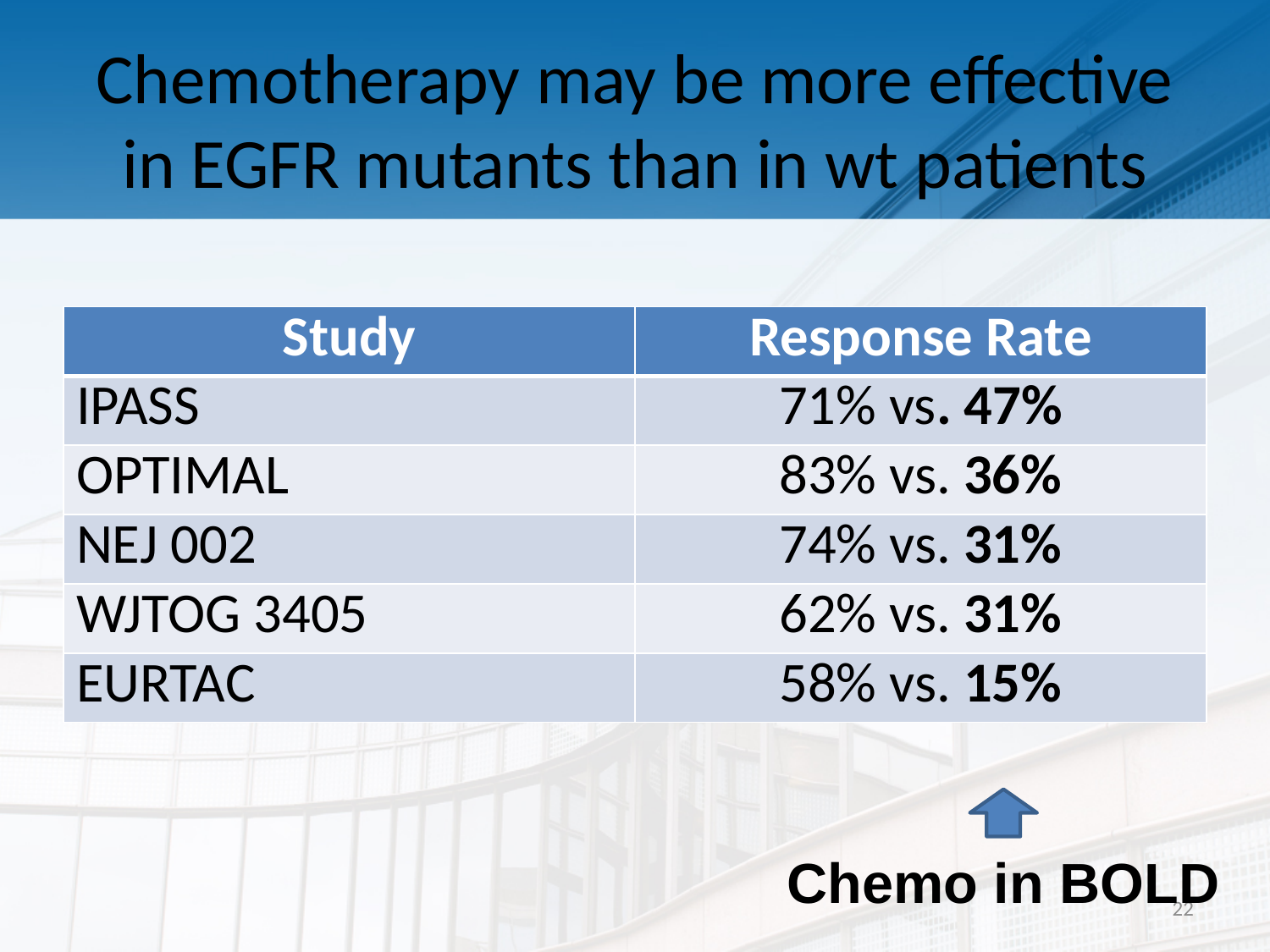

# Chemotherapy may be more effective in EGFR mutants than in wt patients
| Study | Response Rate |
| --- | --- |
| IPASS | 71% vs. 47% |
| OPTIMAL | 83% vs. 36% |
| NEJ 002 | 74% vs. 31% |
| WJTOG 3405 | 62% vs. 31% |
| EURTAC | 58% vs. 15% |

Chemo in BOLD
22